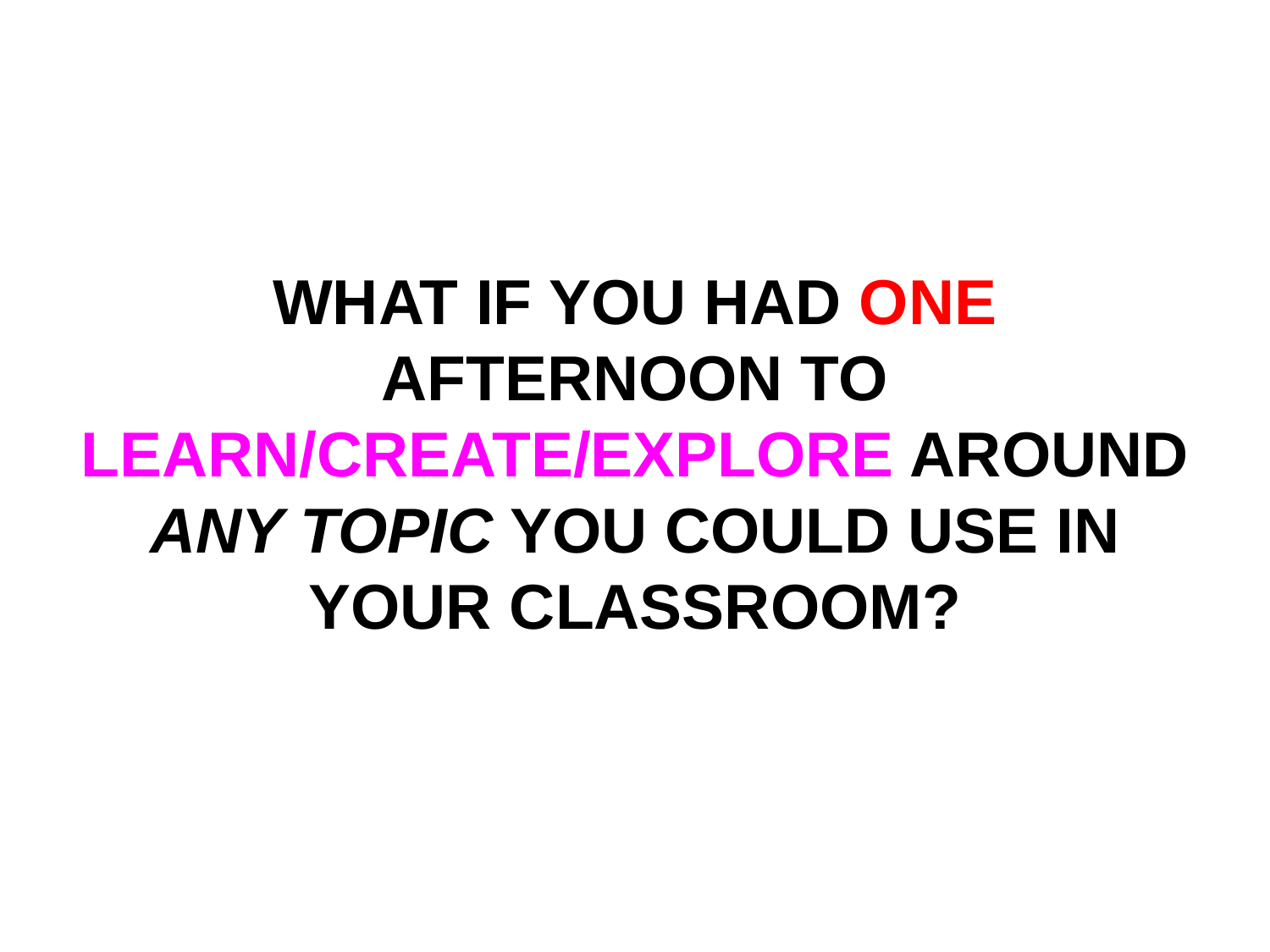

# WHAT IF YOU HAD ONE AFTERNOON TO LEARN/CREATE/EXPLORE AROUND ANY TOPIC YOU COULD USE IN YOUR CLASSROOM?